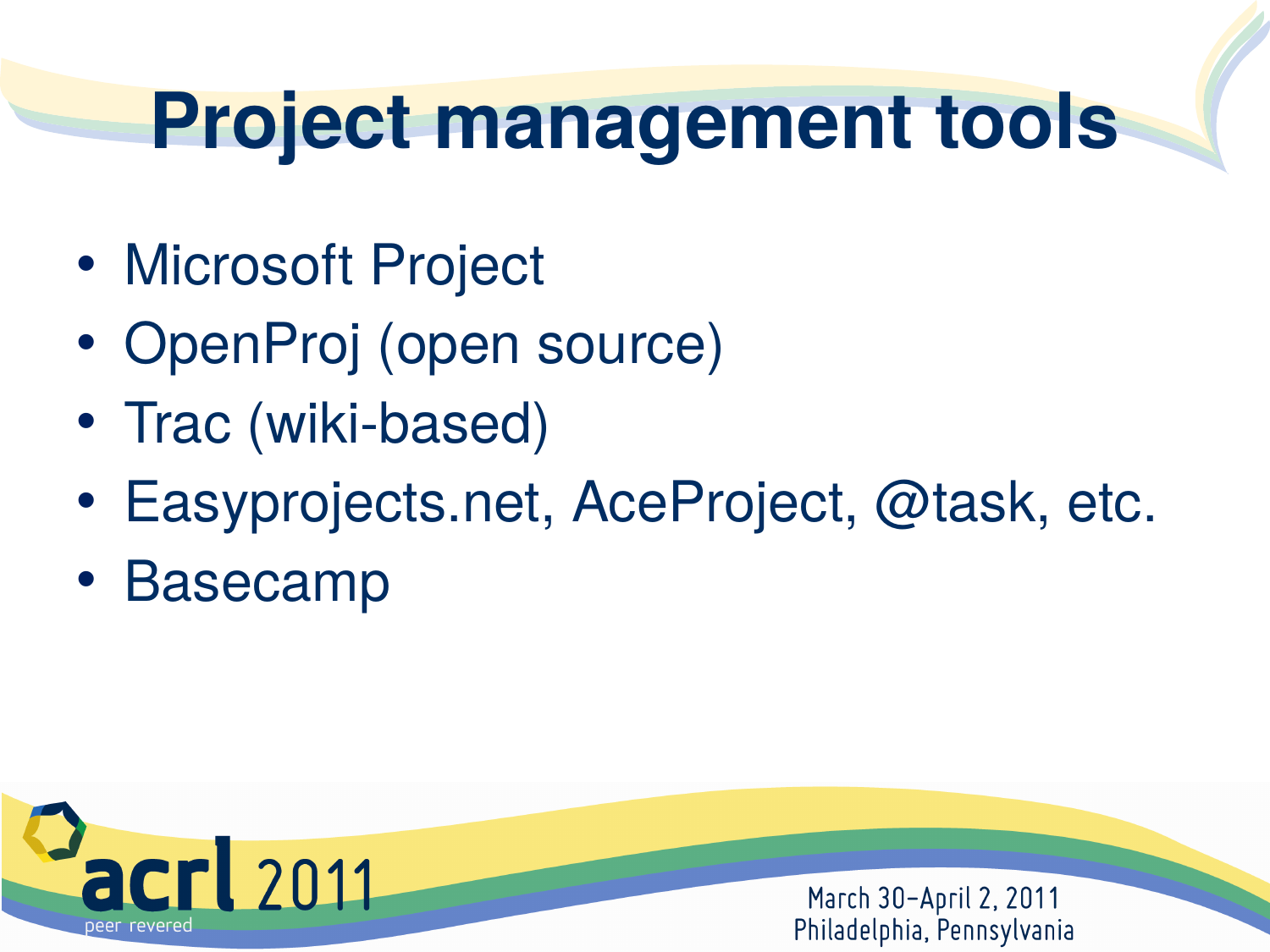

# Project management tools
Microsoft Project
OpenProj (open source)
Trac (wiki-based)
Easyprojects.net, AceProject, @task, etc.
Basecamp